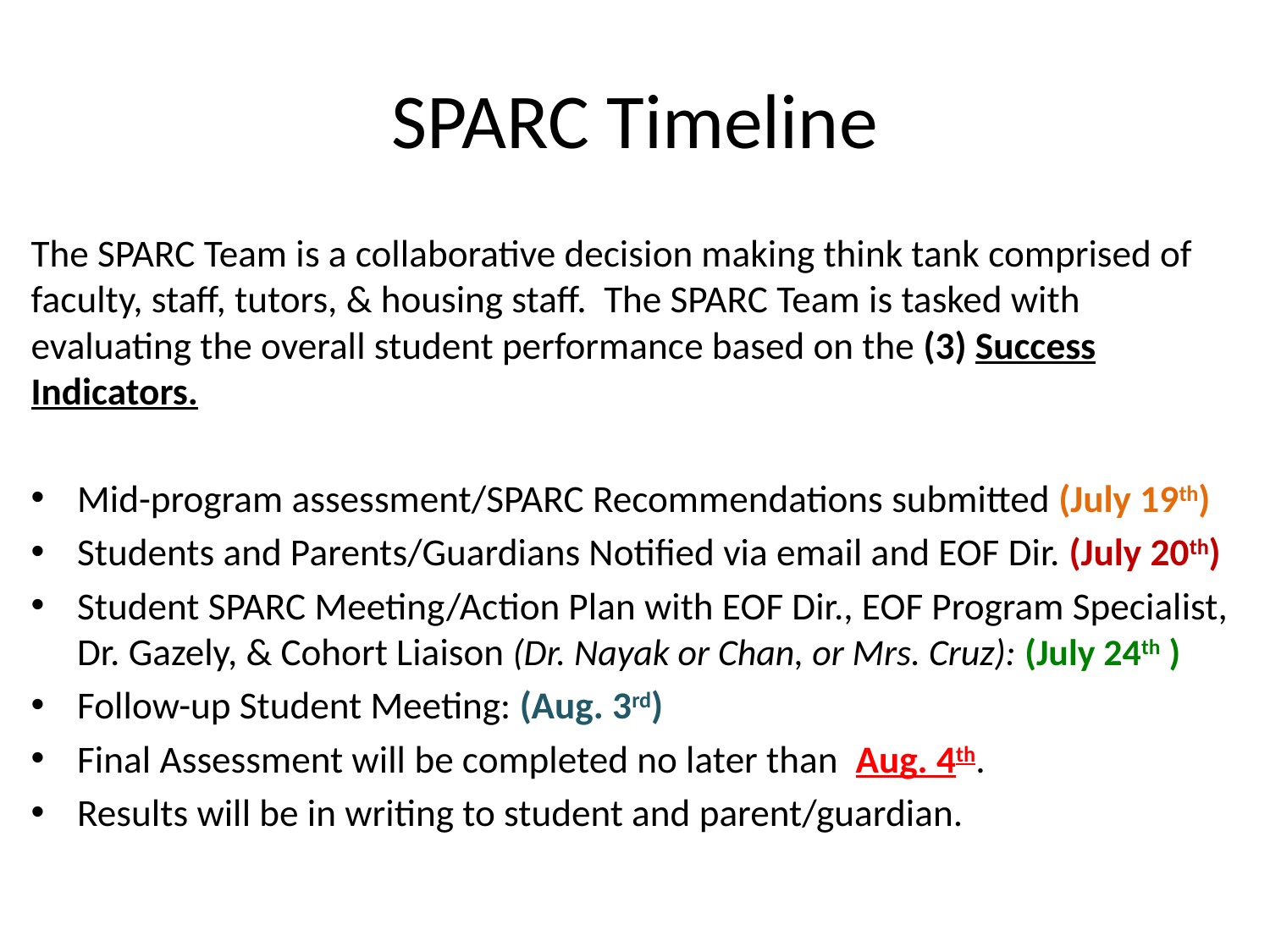

# SPARC Timeline
The SPARC Team is a collaborative decision making think tank comprised of faculty, staff, tutors, & housing staff.  The SPARC Team is tasked with evaluating the overall student performance based on the (3) Success Indicators.

Mid-program assessment/SPARC Recommendations submitted (July 19th)
Students and Parents/Guardians Notified via email and EOF Dir. (July 20th)
Student SPARC Meeting/Action Plan with EOF Dir., EOF Program Specialist, Dr. Gazely, & Cohort Liaison (Dr. Nayak or Chan, or Mrs. Cruz): (July 24th )
Follow-up Student Meeting: (Aug. 3rd)
Final Assessment will be completed no later than  Aug. 4th.
Results will be in writing to student and parent/guardian.